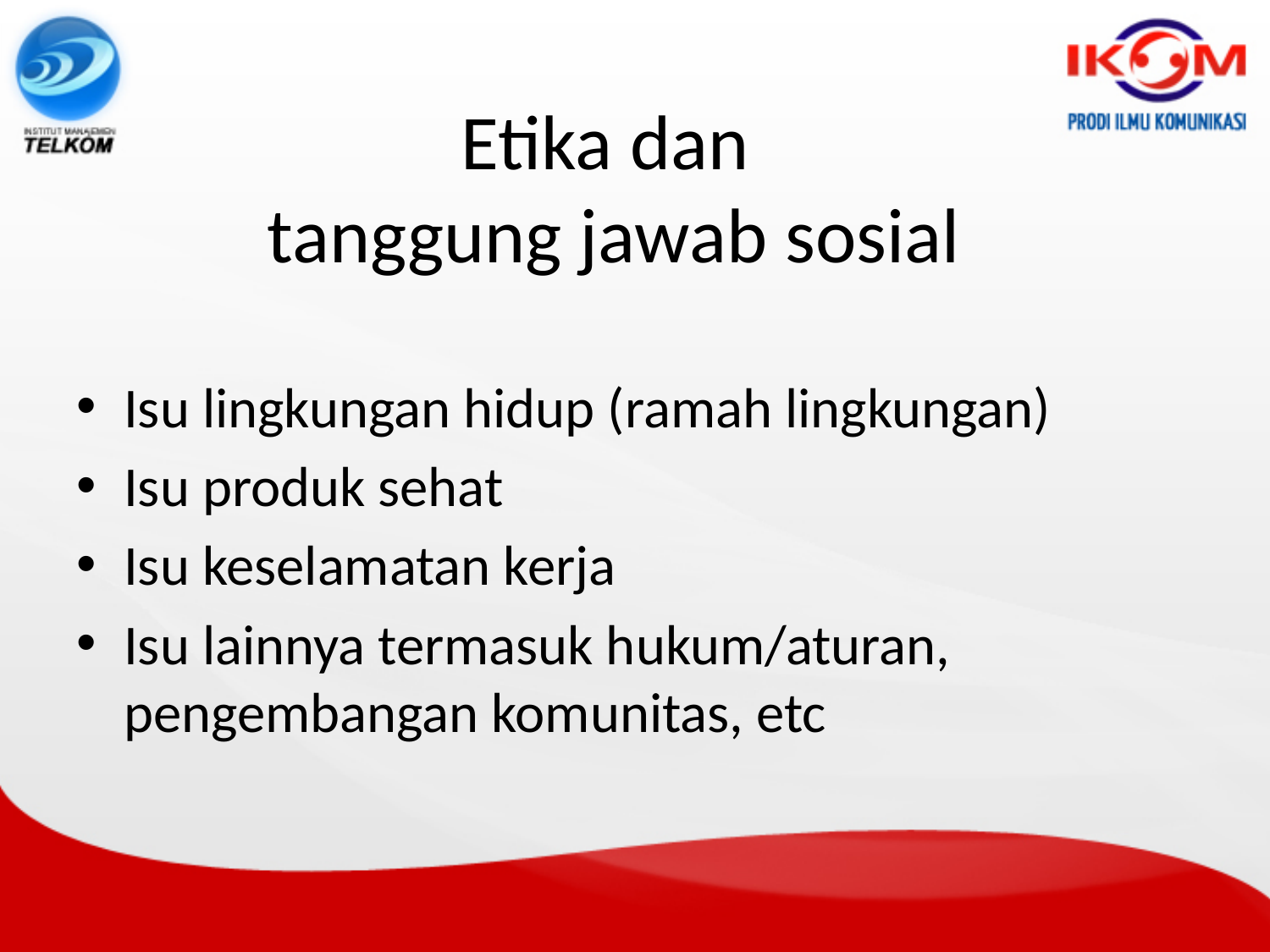

# Etika dan tanggung jawab sosial
Isu lingkungan hidup (ramah lingkungan)
Isu produk sehat
Isu keselamatan kerja
Isu lainnya termasuk hukum/aturan, pengembangan komunitas, etc